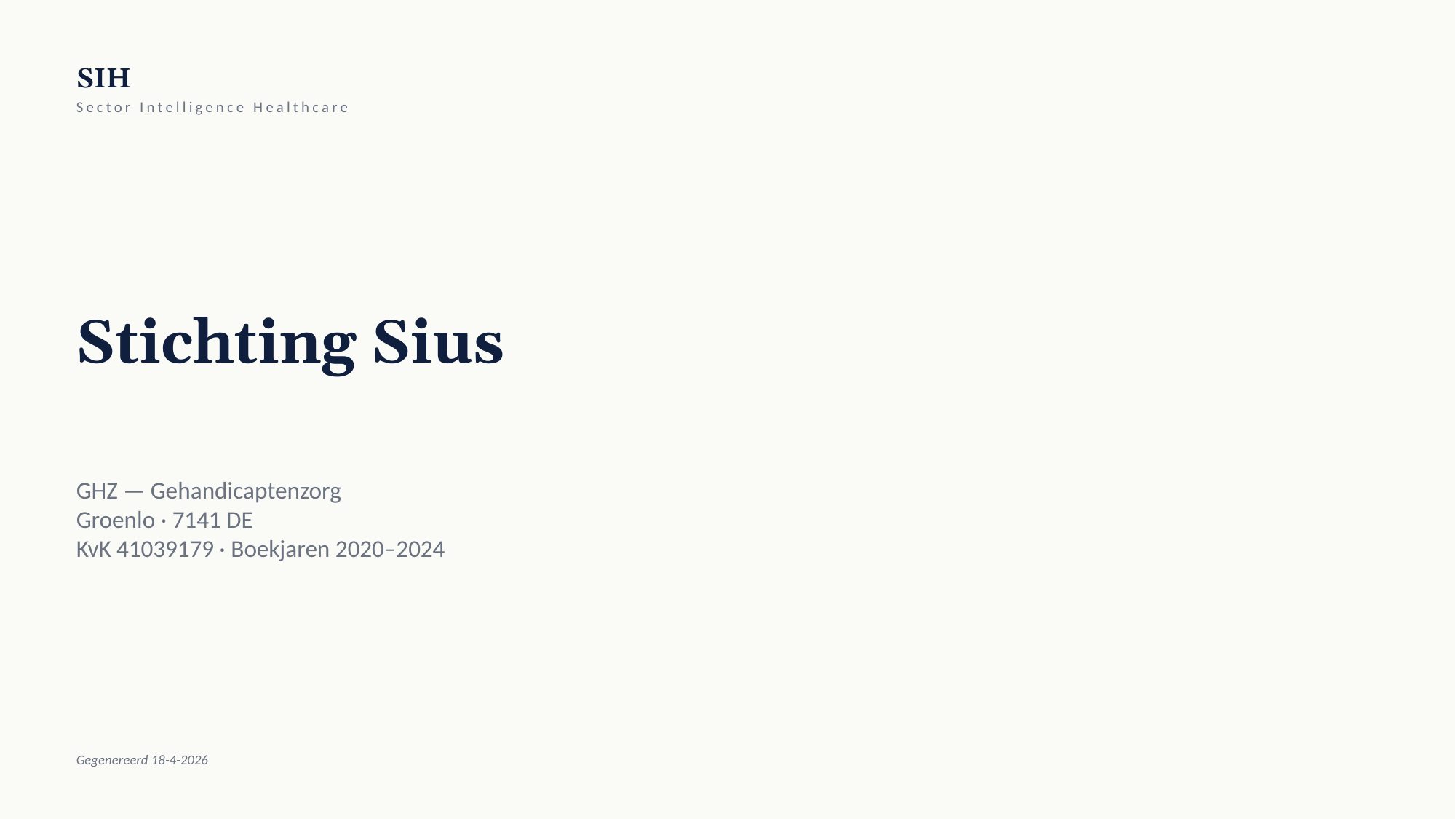

SIH
Sector Intelligence Healthcare
Stichting Sius
GHZ — Gehandicaptenzorg
Groenlo · 7141 DE
KvK 41039179 · Boekjaren 2020–2024
Gegenereerd 18-4-2026